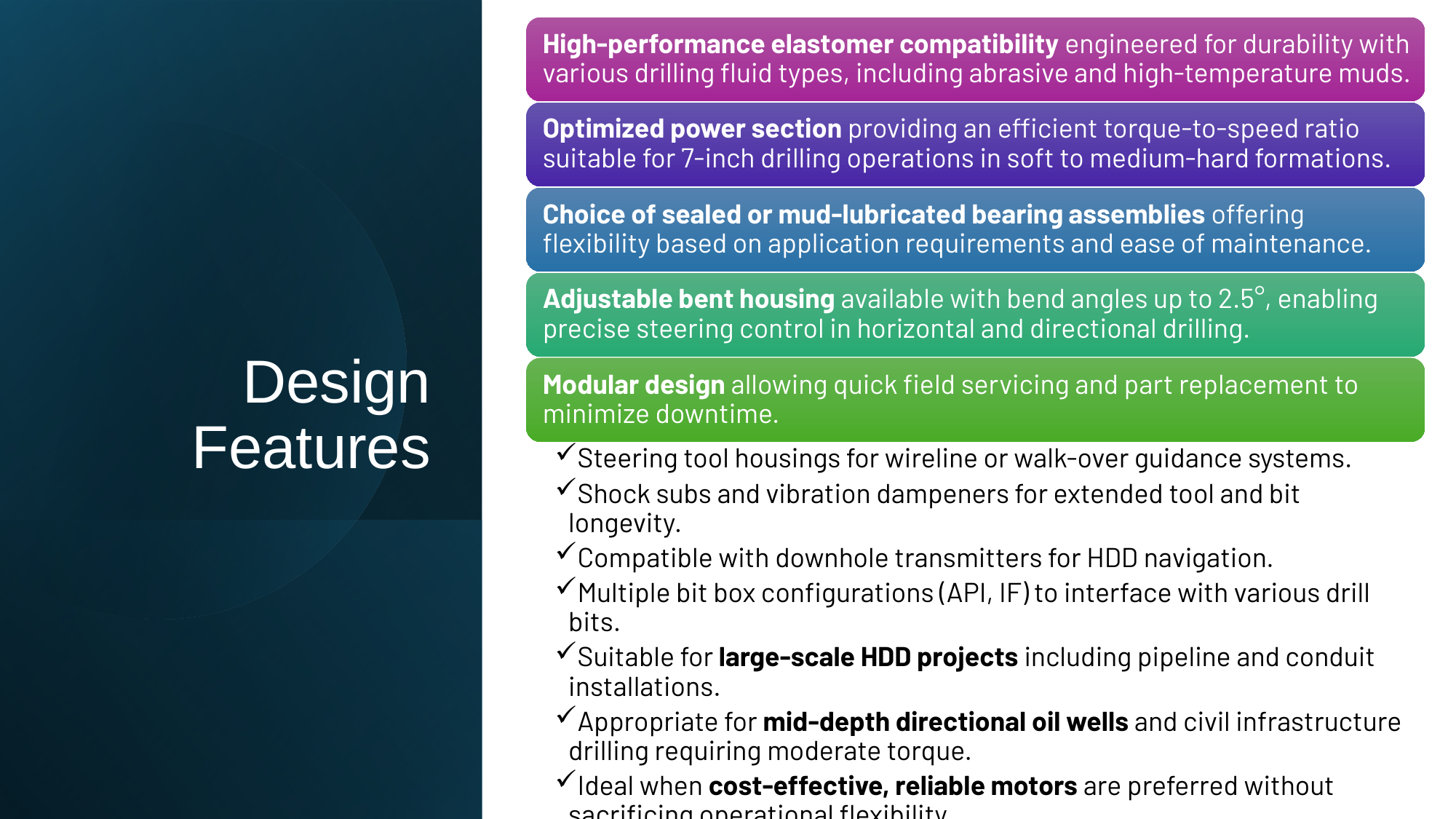

High-performance elastomer compatibility engineered for durability with various drilling fluid types, including abrasive and high-temperature muds.
Optimized power section providing an efficient torque-to-speed ratio suitable for 7-inch drilling operations in soft to medium-hard formations.
Choice of sealed or mud-lubricated bearing assemblies offering flexibility based on application requirements and ease of maintenance.
Adjustable bent housing available with bend angles up to 2.5°, enabling precise steering control in horizontal and directional drilling.
Modular design allowing quick field servicing and part replacement to minimize downtime.
Steering tool housings for wireline or walk-over guidance systems.
Shock subs and vibration dampeners for extended tool and bit longevity.
Compatible with downhole transmitters for HDD navigation.
Multiple bit box configurations (API, IF) to interface with various drill bits.
Suitable for large-scale HDD projects including pipeline and conduit installations.
Appropriate for mid-depth directional oil wells and civil infrastructure drilling requiring moderate torque.
Ideal when cost-effective, reliable motors are preferred without sacrificing operational flexibility.

# Design Features